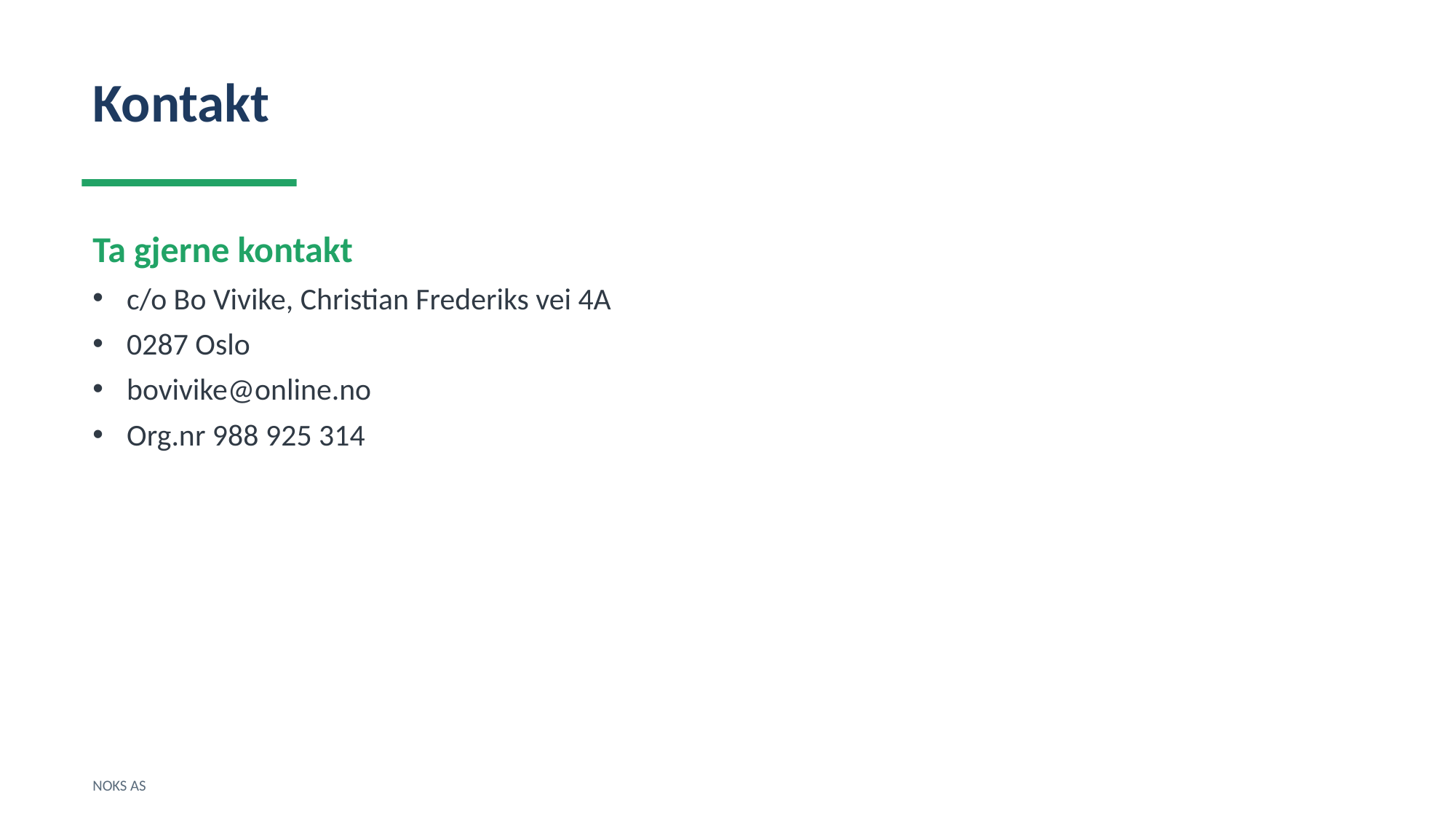

Kontakt

Ta gjerne kontakt
c/o Bo Vivike, Christian Frederiks vei 4A
0287 Oslo
bovivike@online.no
Org.nr 988 925 314
NOKS AS